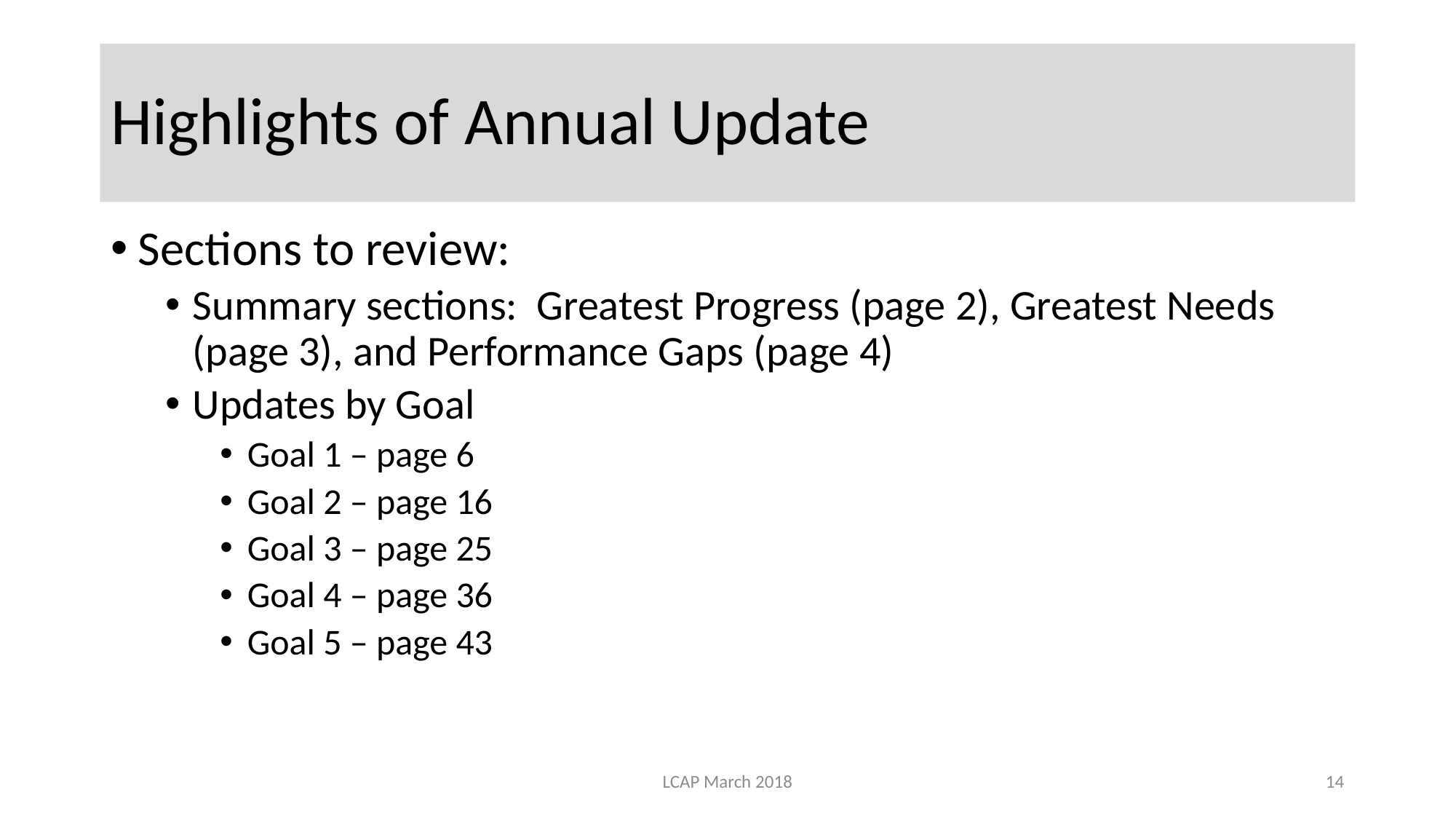

# Highlights of Annual Update
Sections to review:
Summary sections:  Greatest Progress (page 2), Greatest Needs (page 3), and Performance Gaps (page 4)
Updates by Goal
Goal 1 – page 6
Goal 2 – page 16
Goal 3 – page 25
Goal 4 – page 36
Goal 5 – page 43
LCAP March 2018
14